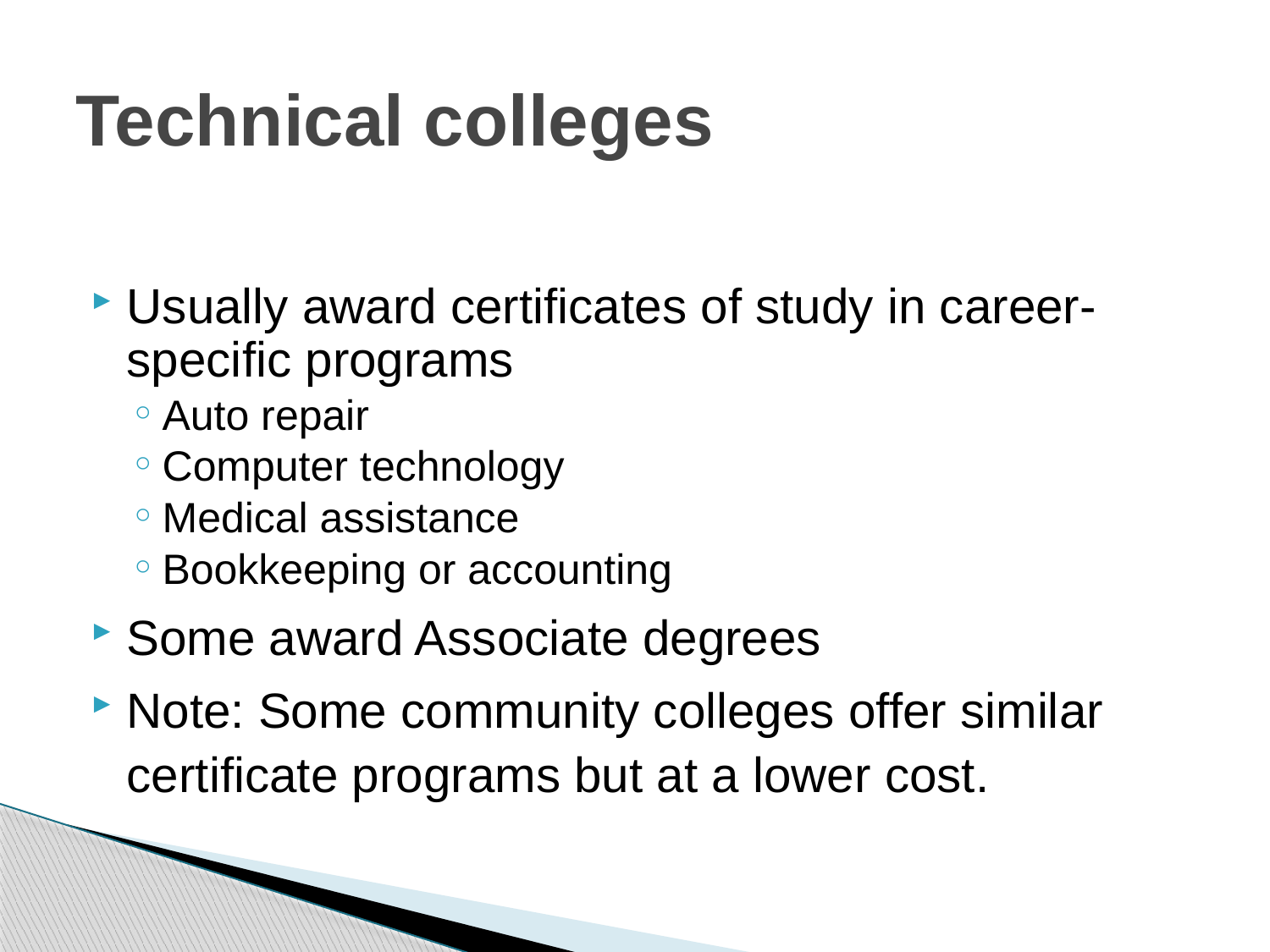

# Technical colleges
Usually award certificates of study in career-specific programs
Auto repair
Computer technology
Medical assistance
Bookkeeping or accounting
Some award Associate degrees
Note: Some community colleges offer similar certificate programs but at a lower cost.